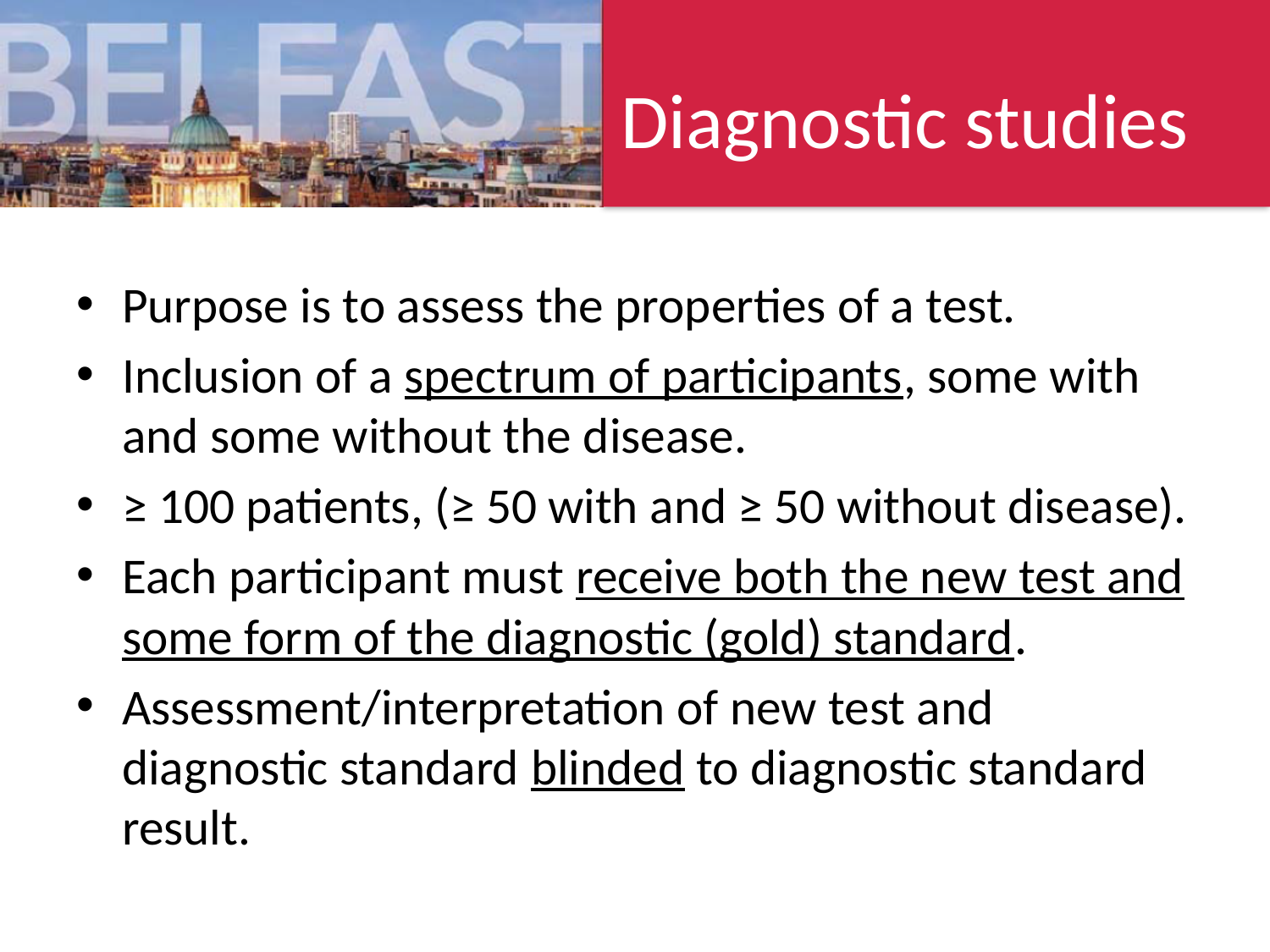

# Diagnostic studies
Purpose is to assess the properties of a test.
Inclusion of a spectrum of participants, some with and some without the disease.
≥ 100 patients, (≥ 50 with and ≥ 50 without disease).
Each participant must receive both the new test and some form of the diagnostic (gold) standard.
Assessment/interpretation of new test and diagnostic standard blinded to diagnostic standard result.